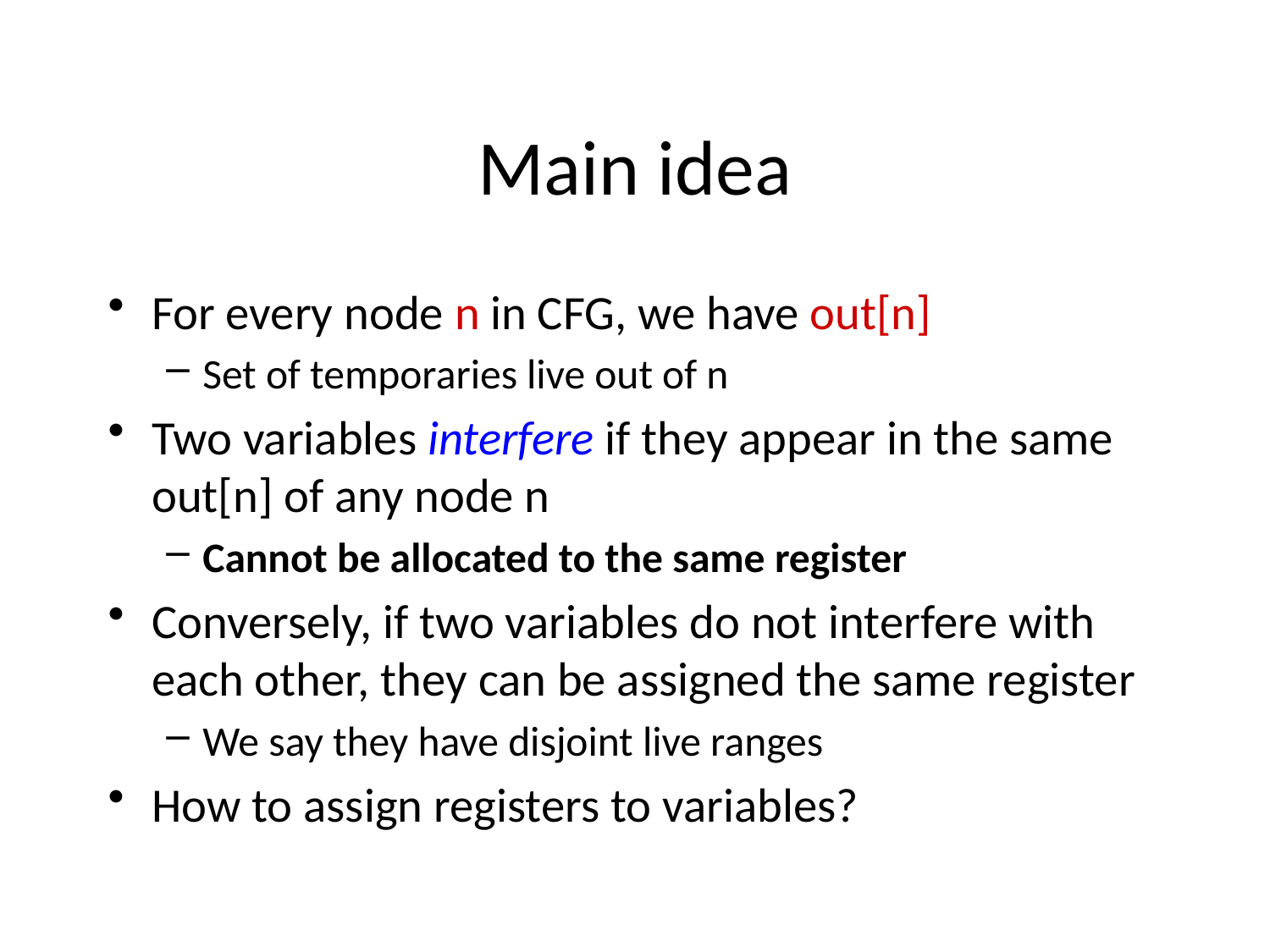

# Main idea
For every node n in CFG, we have out[n]
Set of temporaries live out of n
Two variables interfere if they appear in the same out[n] of any node n
Cannot be allocated to the same register
Conversely, if two variables do not interfere with each other, they can be assigned the same register
We say they have disjoint live ranges
How to assign registers to variables?